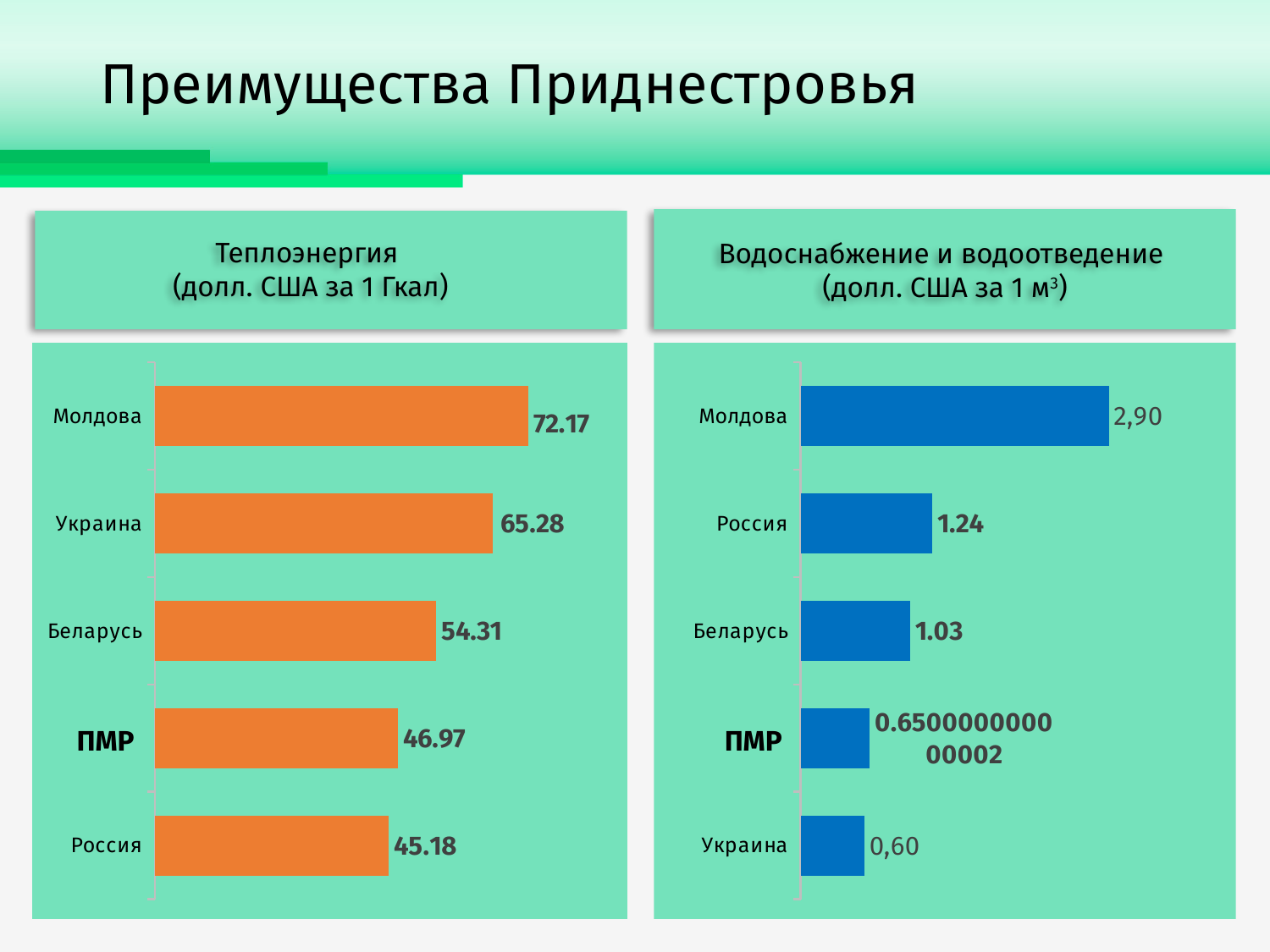

Преимущества Приднестровья

Теплоэнергия
(долл. США за 1 Гкал)
Водоснабжение и водоотведение
(долл. США за 1 м3)

### Chart

| Category | Теплоэнергия |
|---|---|
| Россия | 45.18 |
| ПМР | 46.97 |
| Беларусь | 54.31 |
| Украина | 65.28 |
| Молдова | 72.16999999999999 |
ПМР

### Chart

| Category | Электроэнергия |
|---|---|
| Украина | 0.6000000000000006 |
| ПМР | 0.6500000000000019 |
| Беларусь | 1.03 |
| Россия | 1.24 |
| Молдова | 2.9 |
ПМР